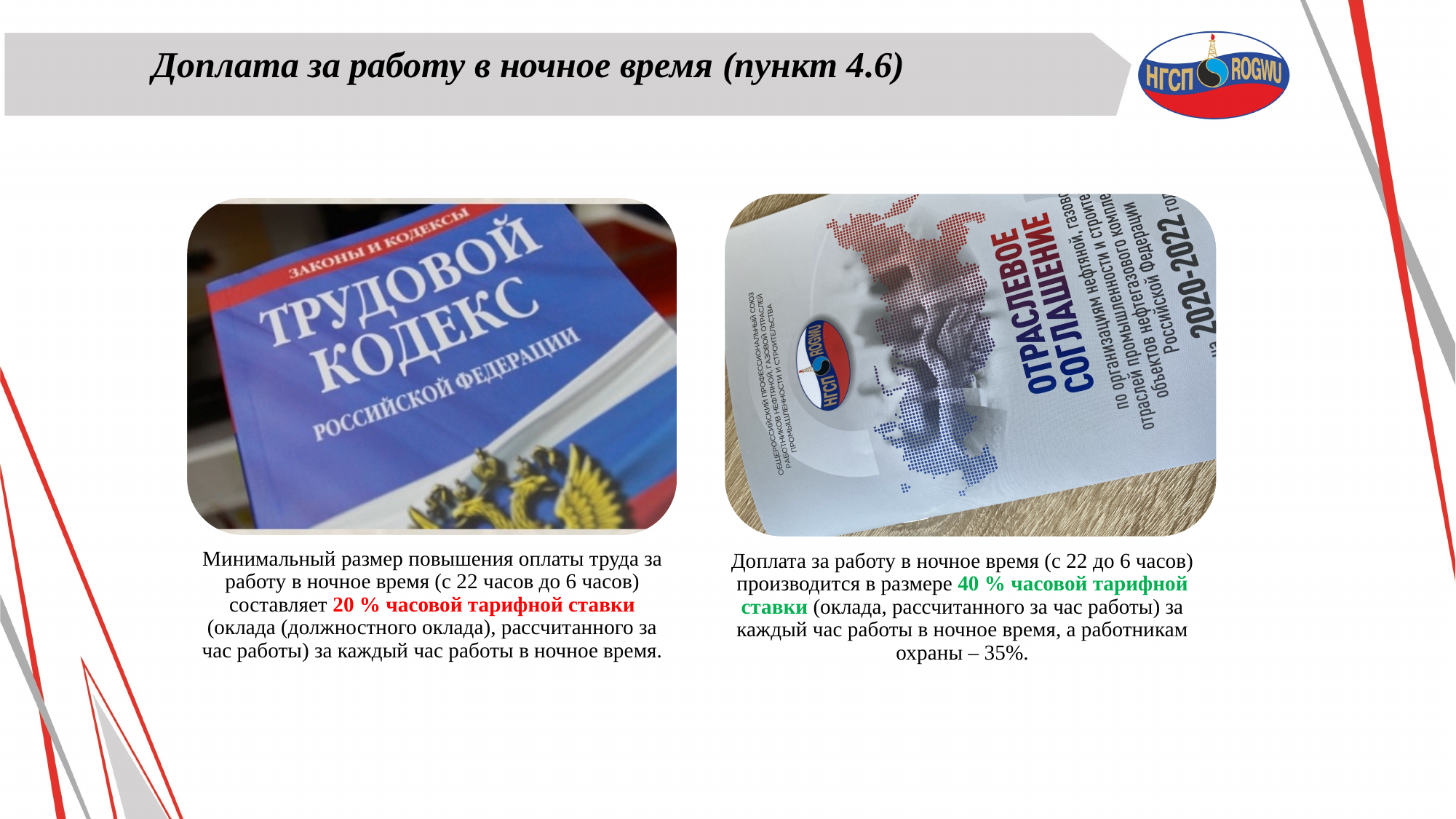

Доплата за работу в ночное время (пункт 4.6)
Минимальный размер повышения оплаты труда за работу в ночное время (с 22 часов до 6 часов) составляет 20 % часовой тарифной ставки (оклада (должностного оклада), рассчитанного за час работы) за каждый час работы в ночное время.

Доплата за работу в ночное время (с 22 до 6 часов) производится в размере 40 % часовой тарифной ставки (оклада, рассчитанного за час работы) за каждый час работы в ночное время, а работникам охраны – 35%.